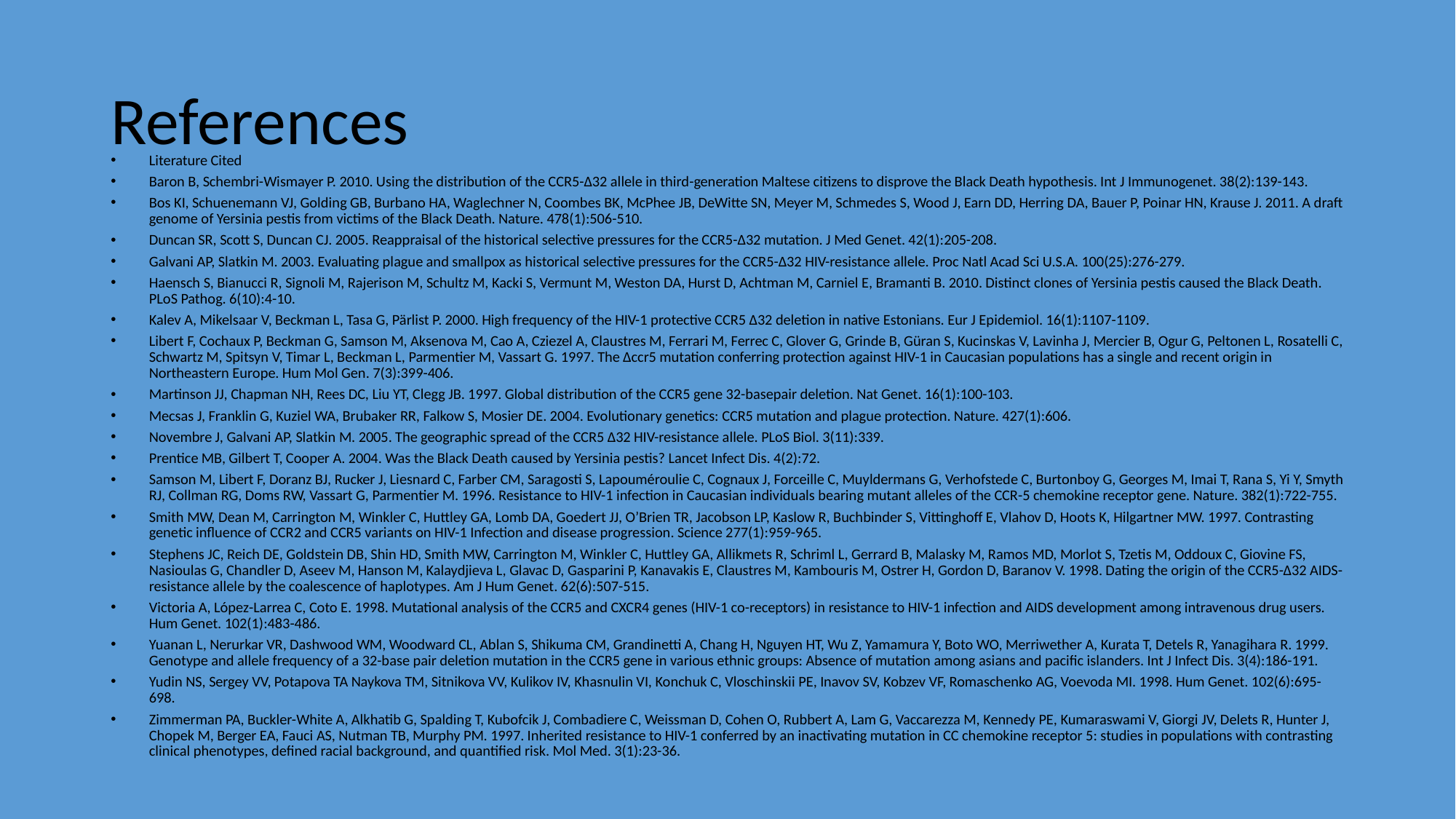

# References
Literature Cited
Baron B, Schembri-Wismayer P. 2010. Using the distribution of the CCR5-Δ32 allele in third-generation Maltese citizens to disprove the Black Death hypothesis. Int J Immunogenet. 38(2):139-143.
Bos KI, Schuenemann VJ, Golding GB, Burbano HA, Waglechner N, Coombes BK, McPhee JB, DeWitte SN, Meyer M, Schmedes S, Wood J, Earn DD, Herring DA, Bauer P, Poinar HN, Krause J. 2011. A draft genome of Yersinia pestis from victims of the Black Death. Nature. 478(1):506-510.
Duncan SR, Scott S, Duncan CJ. 2005. Reappraisal of the historical selective pressures for the CCR5-Δ32 mutation. J Med Genet. 42(1):205-208.
Galvani AP, Slatkin M. 2003. Evaluating plague and smallpox as historical selective pressures for the CCR5-Δ32 HIV-resistance allele. Proc Natl Acad Sci U.S.A. 100(25):276-279.
Haensch S, Bianucci R, Signoli M, Rajerison M, Schultz M, Kacki S, Vermunt M, Weston DA, Hurst D, Achtman M, Carniel E, Bramanti B. 2010. Distinct clones of Yersinia pestis caused the Black Death. PLoS Pathog. 6(10):4-10.
Kalev A, Mikelsaar V, Beckman L, Tasa G, Pärlist P. 2000. High frequency of the HIV-1 protective CCR5 Δ32 deletion in native Estonians. Eur J Epidemiol. 16(1):1107-1109.
Libert F, Cochaux P, Beckman G, Samson M, Aksenova M, Cao A, Cziezel A, Claustres M, Ferrari M, Ferrec C, Glover G, Grinde B, Güran S, Kucinskas V, Lavinha J, Mercier B, Ogur G, Peltonen L, Rosatelli C, Schwartz M, Spitsyn V, Timar L, Beckman L, Parmentier M, Vassart G. 1997. The Δccr5 mutation conferring protection against HIV-1 in Caucasian populations has a single and recent origin in Northeastern Europe. Hum Mol Gen. 7(3):399-406.
Martinson JJ, Chapman NH, Rees DC, Liu YT, Clegg JB. 1997. Global distribution of the CCR5 gene 32-basepair deletion. Nat Genet. 16(1):100-103.
Mecsas J, Franklin G, Kuziel WA, Brubaker RR, Falkow S, Mosier DE. 2004. Evolutionary genetics: CCR5 mutation and plague protection. Nature. 427(1):606.
Novembre J, Galvani AP, Slatkin M. 2005. The geographic spread of the CCR5 Δ32 HIV-resistance allele. PLoS Biol. 3(11):339.
Prentice MB, Gilbert T, Cooper A. 2004. Was the Black Death caused by Yersinia pestis? Lancet Infect Dis. 4(2):72.
Samson M, Libert F, Doranz BJ, Rucker J, Liesnard C, Farber CM, Saragosti S, Lapouméroulie C, Cognaux J, Forceille C, Muyldermans G, Verhofstede C, Burtonboy G, Georges M, Imai T, Rana S, Yi Y, Smyth RJ, Collman RG, Doms RW, Vassart G, Parmentier M. 1996. Resistance to HIV-1 infection in Caucasian individuals bearing mutant alleles of the CCR-5 chemokine receptor gene. Nature. 382(1):722-755.
Smith MW, Dean M, Carrington M, Winkler C, Huttley GA, Lomb DA, Goedert JJ, O’Brien TR, Jacobson LP, Kaslow R, Buchbinder S, Vittinghoff E, Vlahov D, Hoots K, Hilgartner MW. 1997. Contrasting genetic influence of CCR2 and CCR5 variants on HIV-1 Infection and disease progression. Science 277(1):959-965.
Stephens JC, Reich DE, Goldstein DB, Shin HD, Smith MW, Carrington M, Winkler C, Huttley GA, Allikmets R, Schriml L, Gerrard B, Malasky M, Ramos MD, Morlot S, Tzetis M, Oddoux C, Giovine FS, Nasioulas G, Chandler D, Aseev M, Hanson M, Kalaydjieva L, Glavac D, Gasparini P, Kanavakis E, Claustres M, Kambouris M, Ostrer H, Gordon D, Baranov V. 1998. Dating the origin of the CCR5-Δ32 AIDS-resistance allele by the coalescence of haplotypes. Am J Hum Genet. 62(6):507-515.
Victoria A, López-Larrea C, Coto E. 1998. Mutational analysis of the CCR5 and CXCR4 genes (HIV-1 co-receptors) in resistance to HIV-1 infection and AIDS development among intravenous drug users. Hum Genet. 102(1):483-486.
Yuanan L, Nerurkar VR, Dashwood WM, Woodward CL, Ablan S, Shikuma CM, Grandinetti A, Chang H, Nguyen HT, Wu Z, Yamamura Y, Boto WO, Merriwether A, Kurata T, Detels R, Yanagihara R. 1999. Genotype and allele frequency of a 32-base pair deletion mutation in the CCR5 gene in various ethnic groups: Absence of mutation among asians and pacific islanders. Int J Infect Dis. 3(4):186-191.
Yudin NS, Sergey VV, Potapova TA Naykova TM, Sitnikova VV, Kulikov IV, Khasnulin VI, Konchuk C, Vloschinskii PE, Inavov SV, Kobzev VF, Romaschenko AG, Voevoda MI. 1998. Hum Genet. 102(6):695-698.
Zimmerman PA, Buckler-White A, Alkhatib G, Spalding T, Kubofcik J, Combadiere C, Weissman D, Cohen O, Rubbert A, Lam G, Vaccarezza M, Kennedy PE, Kumaraswami V, Giorgi JV, Delets R, Hunter J, Chopek M, Berger EA, Fauci AS, Nutman TB, Murphy PM. 1997. Inherited resistance to HIV-1 conferred by an inactivating mutation in CC chemokine receptor 5: studies in populations with contrasting clinical phenotypes, defined racial background, and quantified risk. Mol Med. 3(1):23-36.